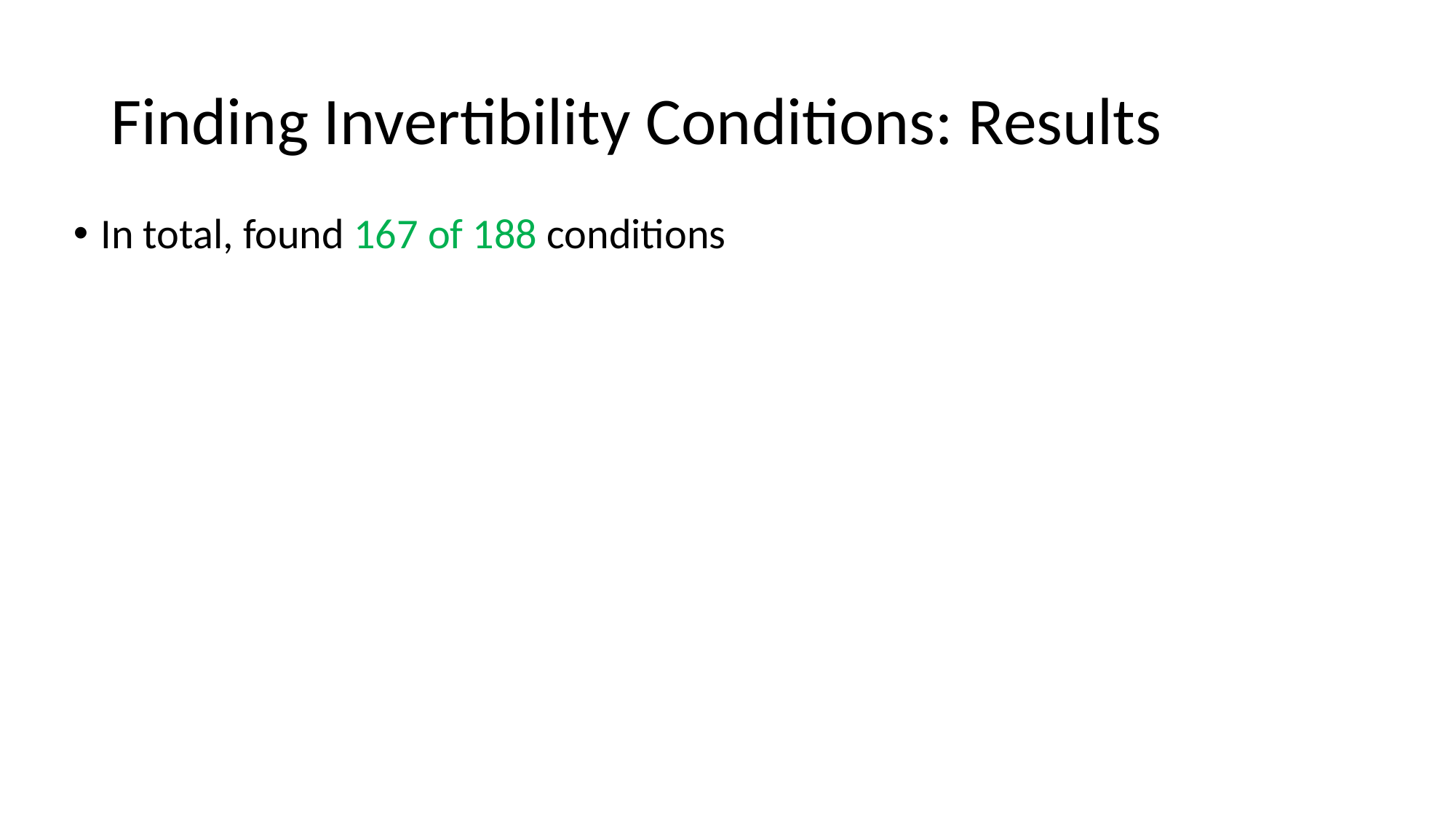

# Finding Invertibility Conditions: Results
In total, found 167 of 188 conditions